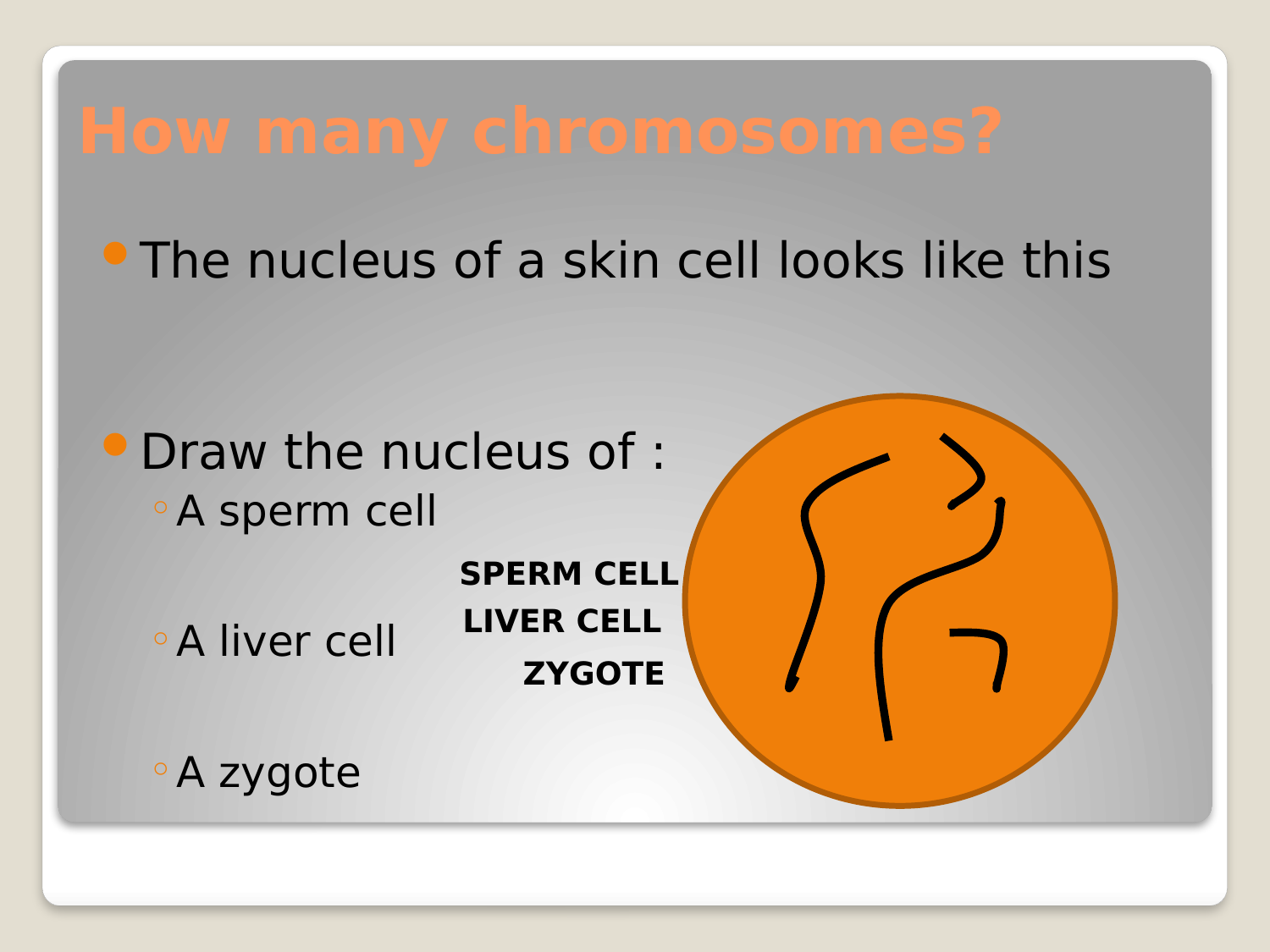

# How many chromosomes?
The nucleus of a skin cell looks like this

Draw the nucleus of :
A sperm cell

A liver cell

A zygote

SPERM CELL
LIVER CELL

ZYGOTE